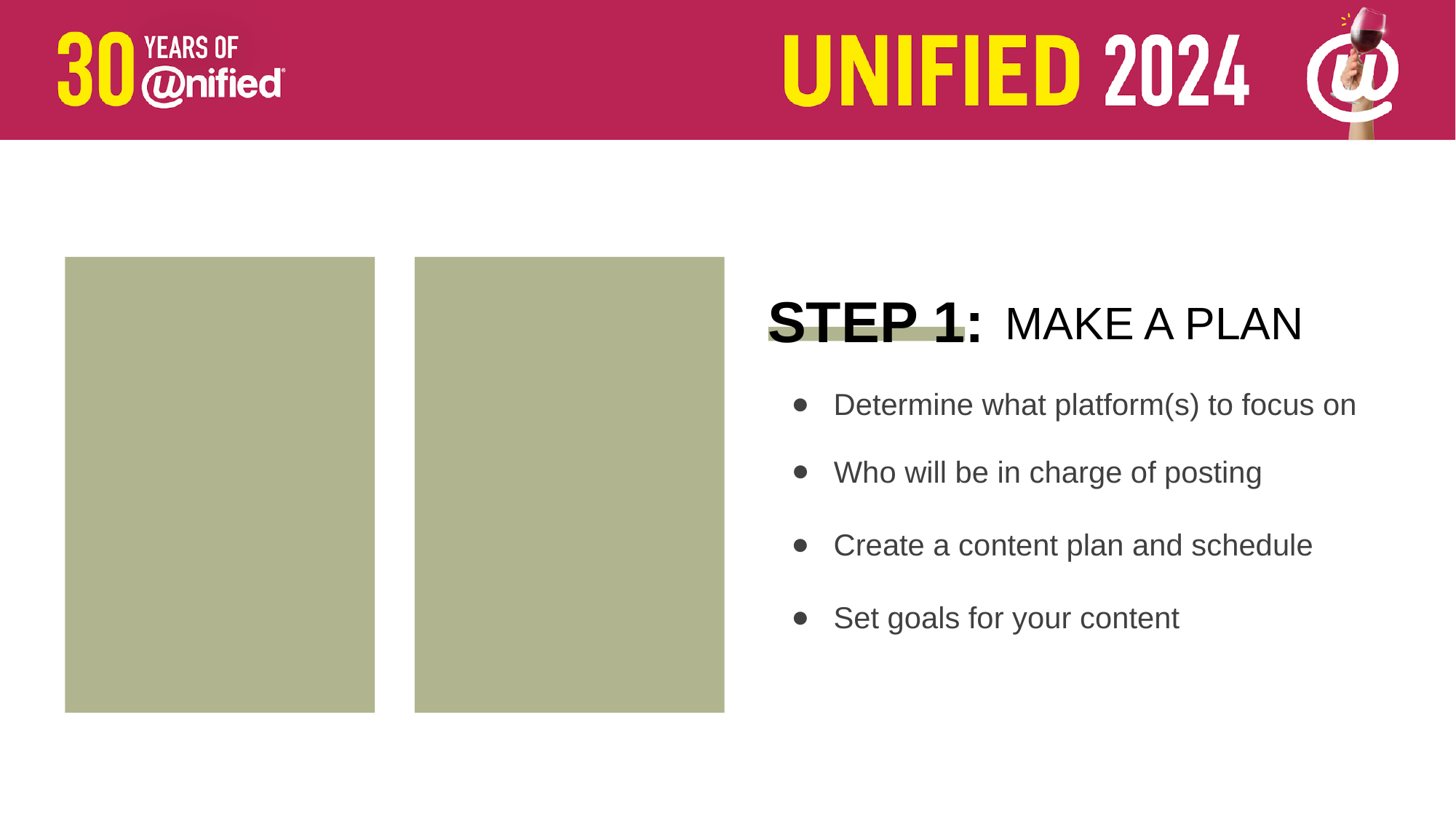

STEP 1:

MAKE A PLAN
Determine what platform(s) to focus on
Who will be in charge of posting
Create a content plan and schedule
Set goals for your content